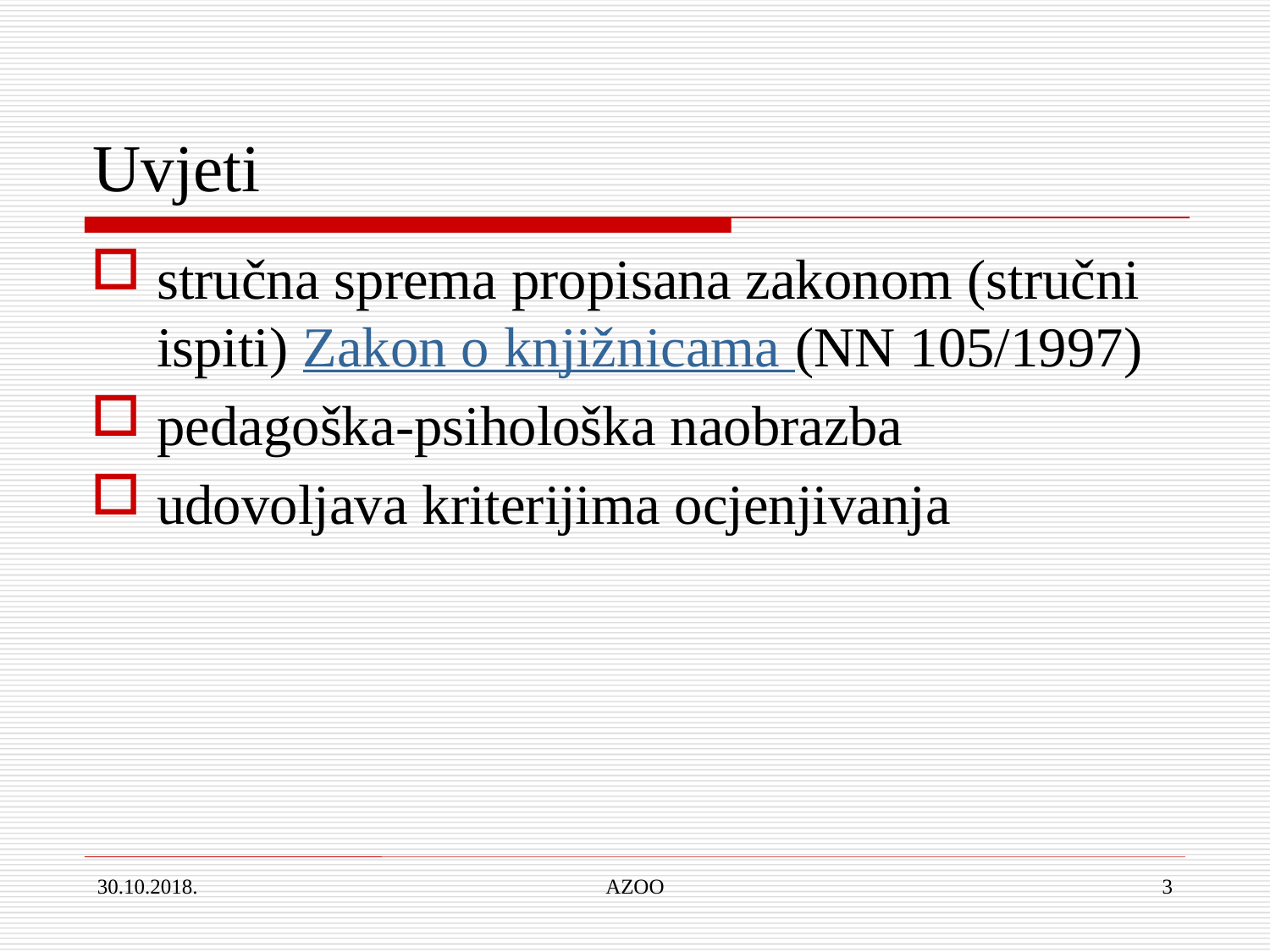

# Uvjeti
stručna sprema propisana zakonom (stručni ispiti) Zakon o knjižnicama (NN 105/1997)
pedagoška-psihološka naobrazba
udovoljava kriterijima ocjenjivanja

30.10.2018.
AZOO
3